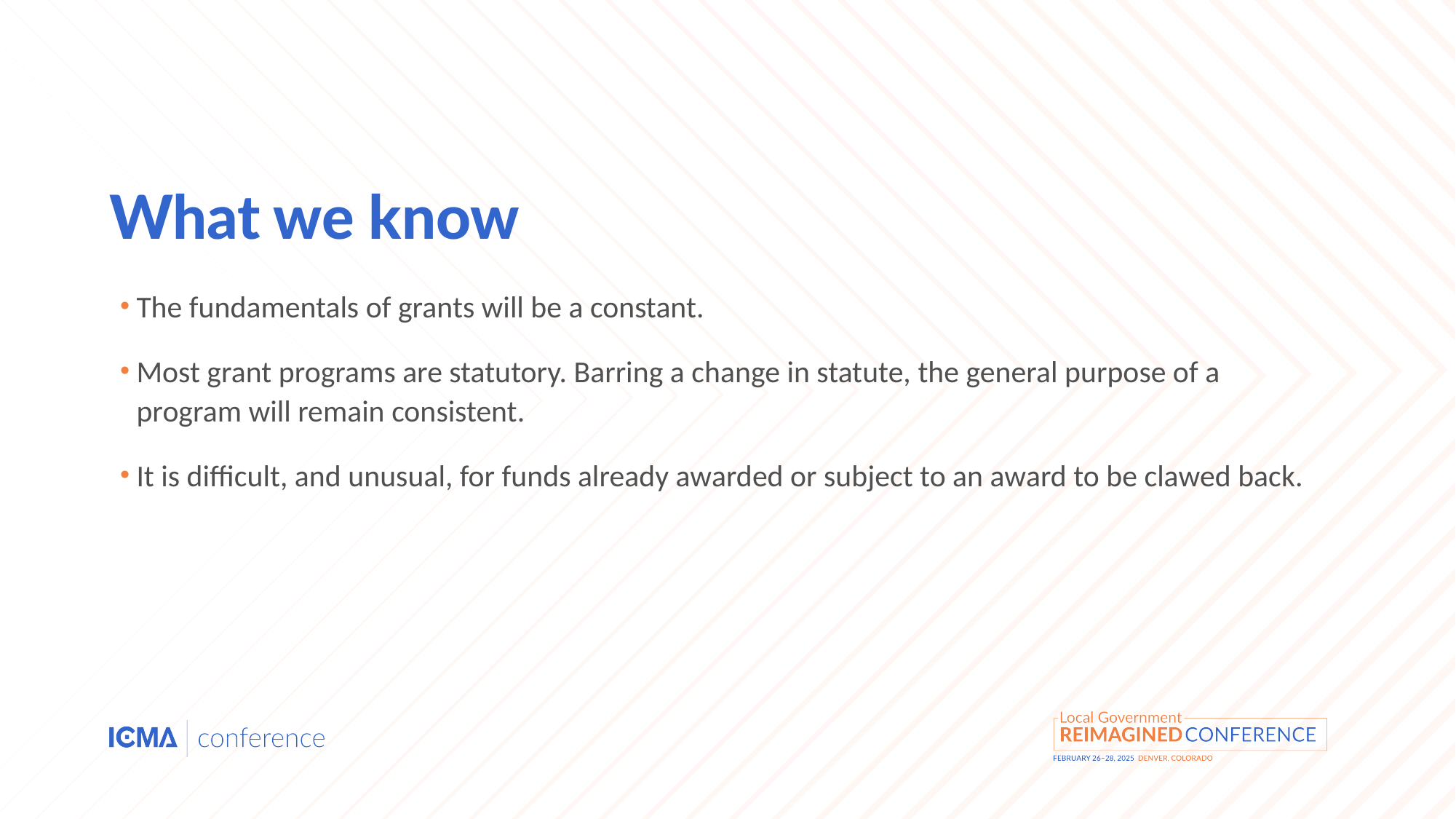

# What we know

The fundamentals of grants will be a constant.
Most grant programs are statutory. Barring a change in statute, the general purpose of a program will remain consistent.
It is difficult, and unusual, for funds already awarded or subject to an award to be clawed back.